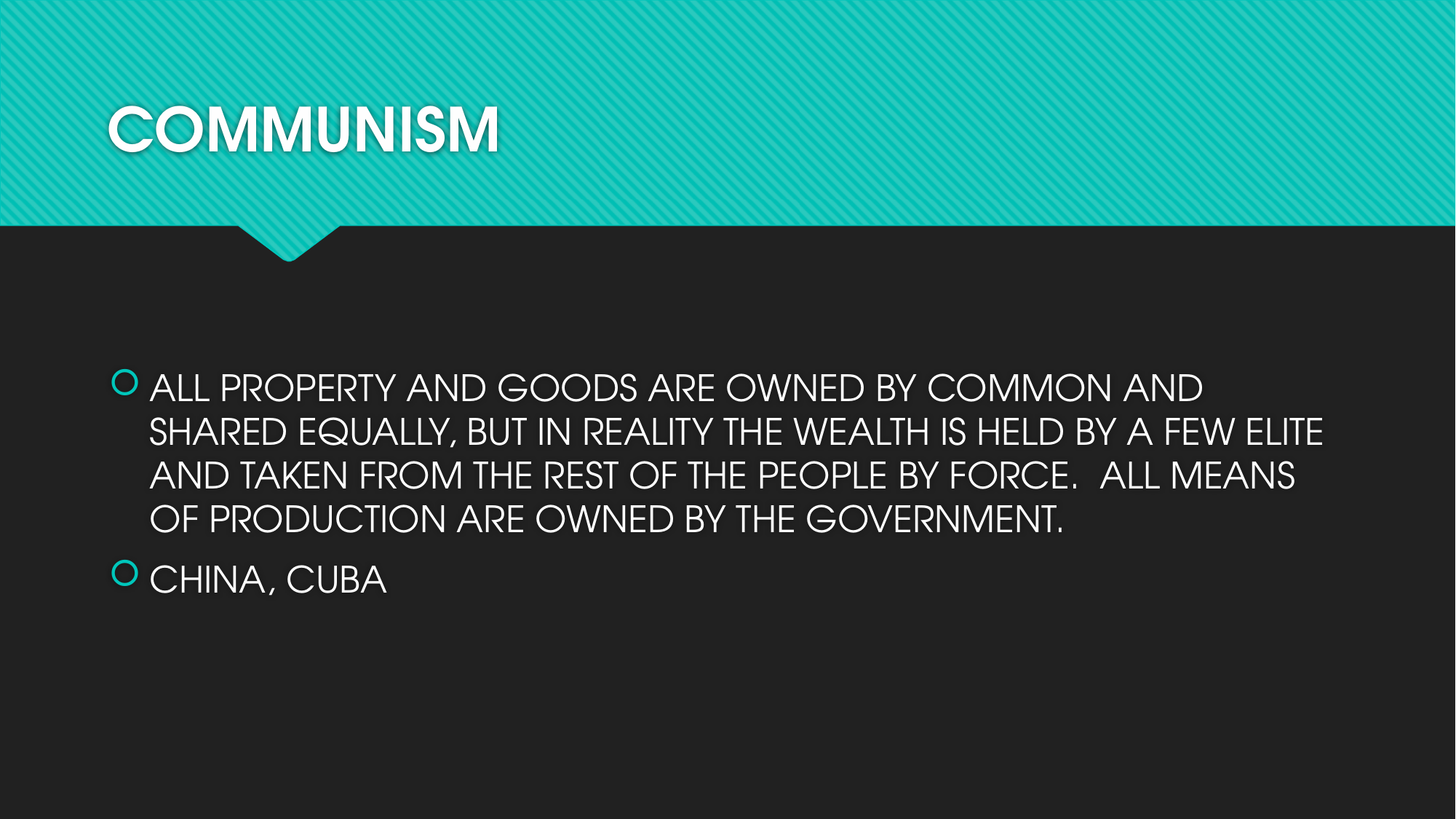

# COMMUNISM
ALL PROPERTY AND GOODS ARE OWNED BY COMMON AND SHARED EQUALLY, BUT IN REALITY THE WEALTH IS HELD BY A FEW ELITE AND TAKEN FROM THE REST OF THE PEOPLE BY FORCE.  ALL MEANS OF PRODUCTION ARE OWNED BY THE GOVERNMENT.
CHINA, CUBA